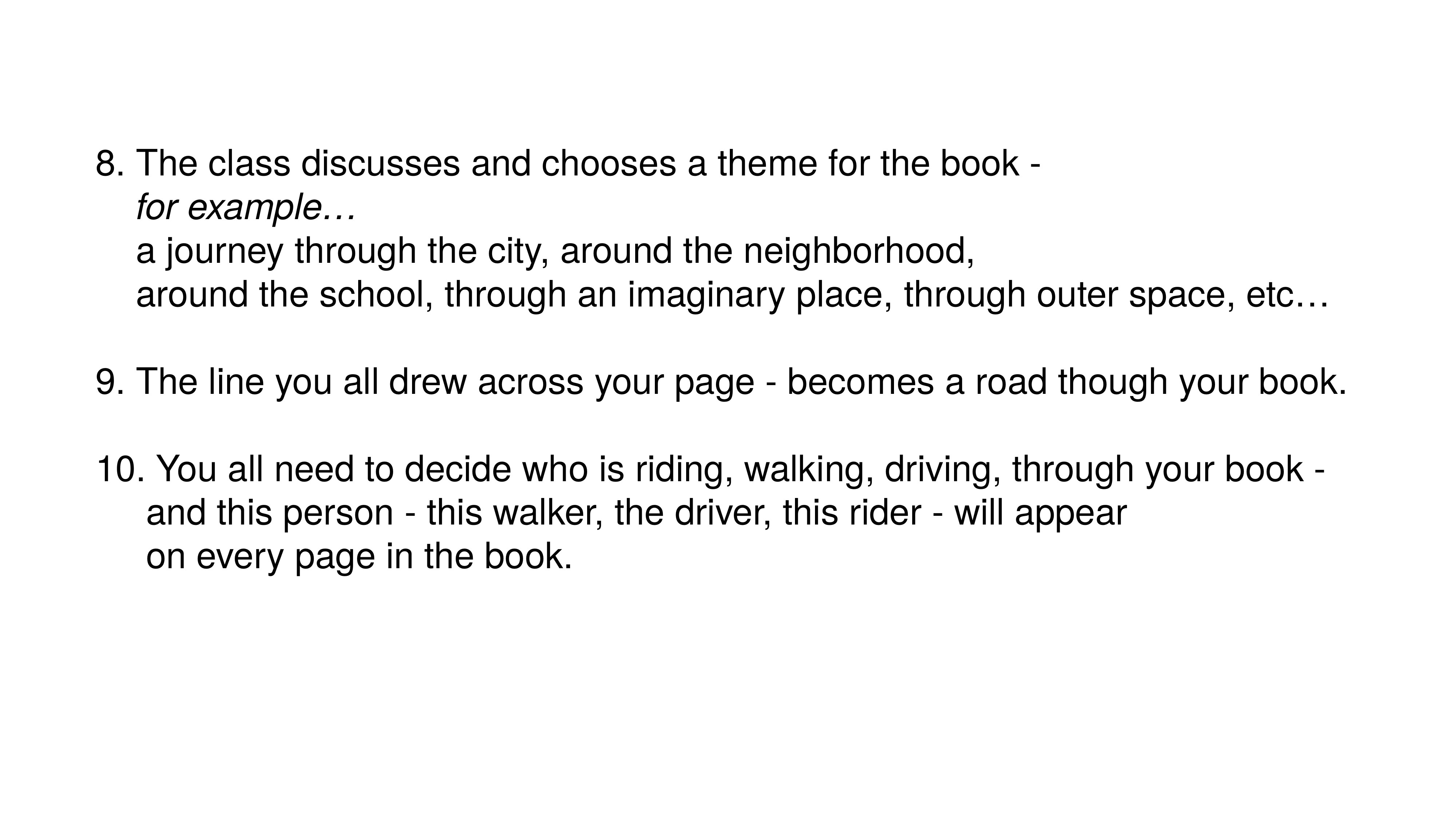

8. The class discusses and chooses a theme for the book -
    for example…
    a journey through the city, around the neighborhood,
    around the school, through an imaginary place, through outer space, etc…

9. The line you all drew across your page - becomes a road though your book.

10. You all need to decide who is riding, walking, driving, through your book -
     and this person - this walker, the driver, this rider - will appear
     on every page in the book.